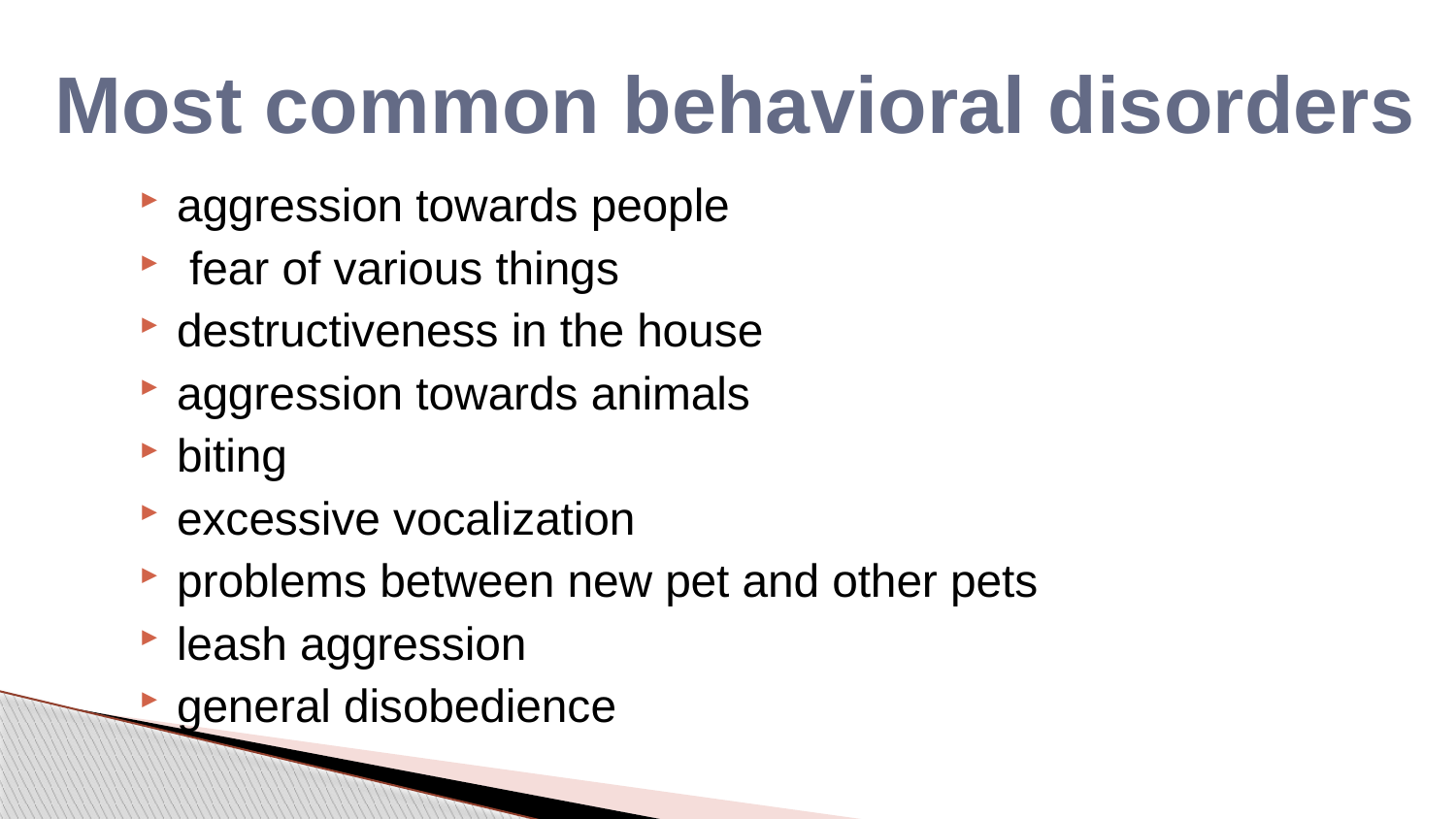

# Most common behavioral disorders
aggression towards people
 fear of various things
destructiveness in the house
aggression towards animals
biting
excessive vocalization
problems between new pet and other pets
leash aggression
general disobedience